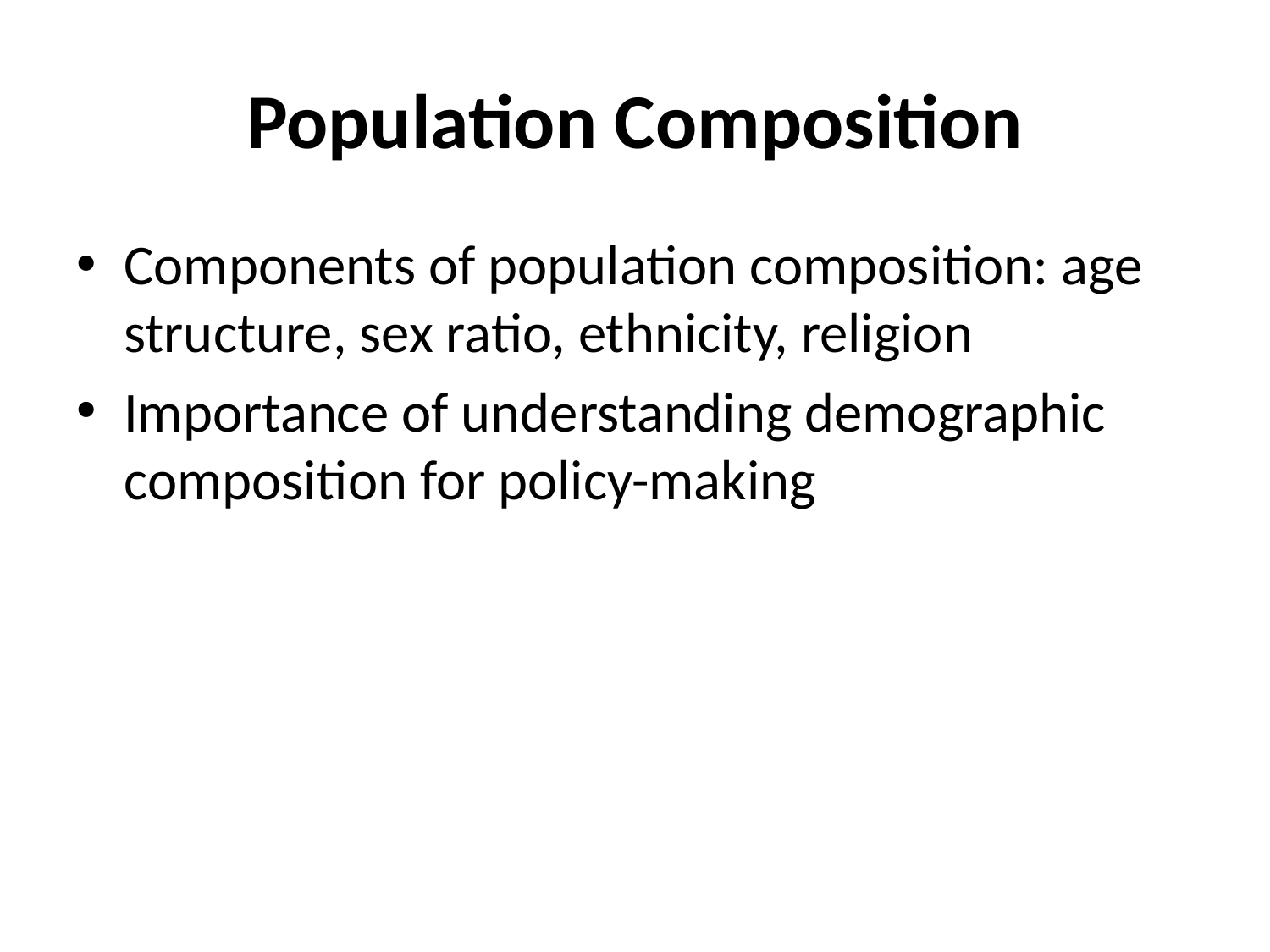

# Population Composition
Components of population composition: age structure, sex ratio, ethnicity, religion
Importance of understanding demographic composition for policy-making